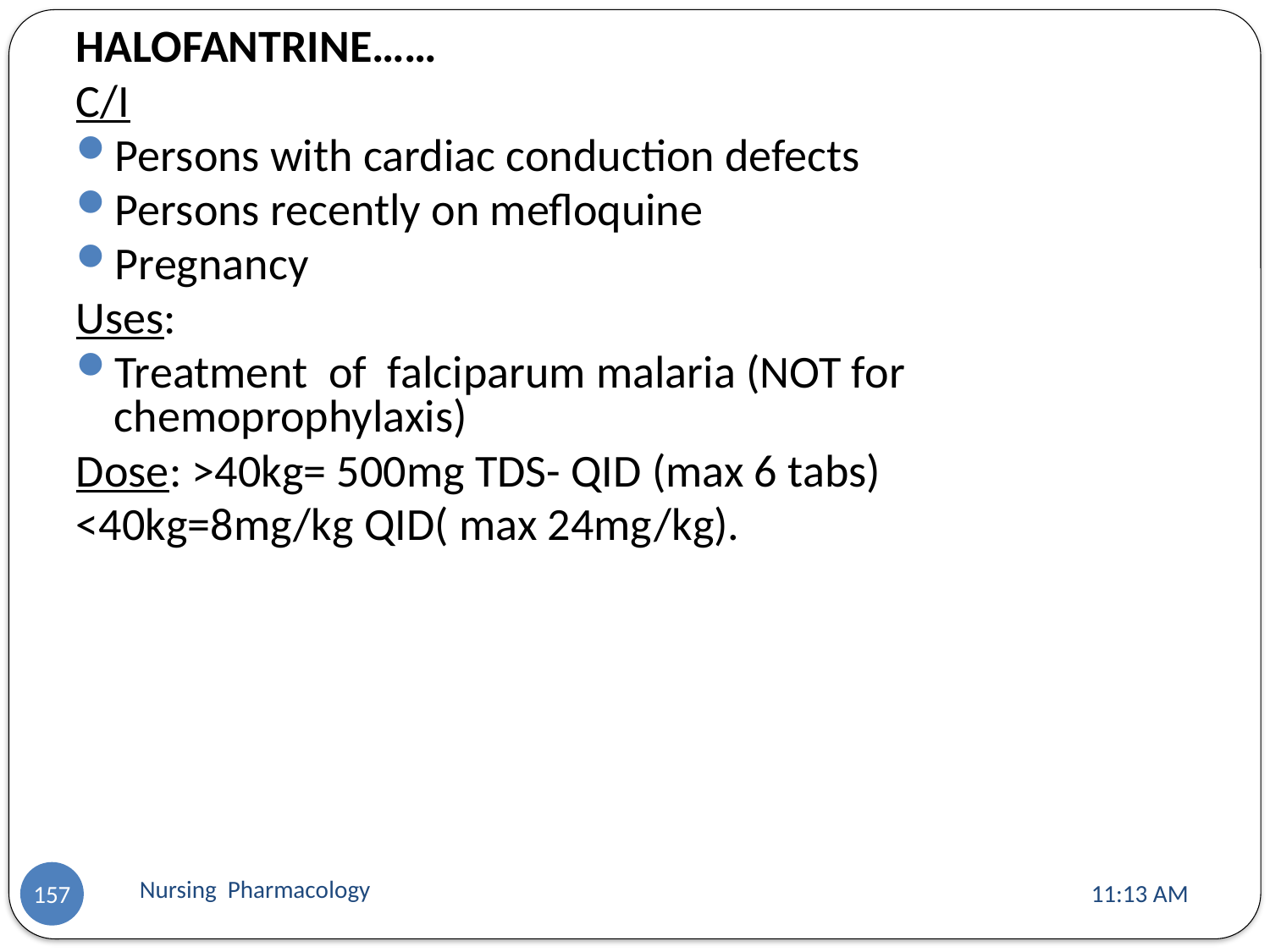

HALOFANTRINE……
C/I
Persons with cardiac conduction defects
Persons recently on mefloquine
Pregnancy
Uses:
Treatment  of  falciparum malaria (NOT for chemoprophylaxis)
Dose: >40kg= 500mg TDS- QID (max 6 tabs)
<40kg=8mg/kg QID( max 24mg/kg).

Nursing  Pharmacology
11:13 AM
157